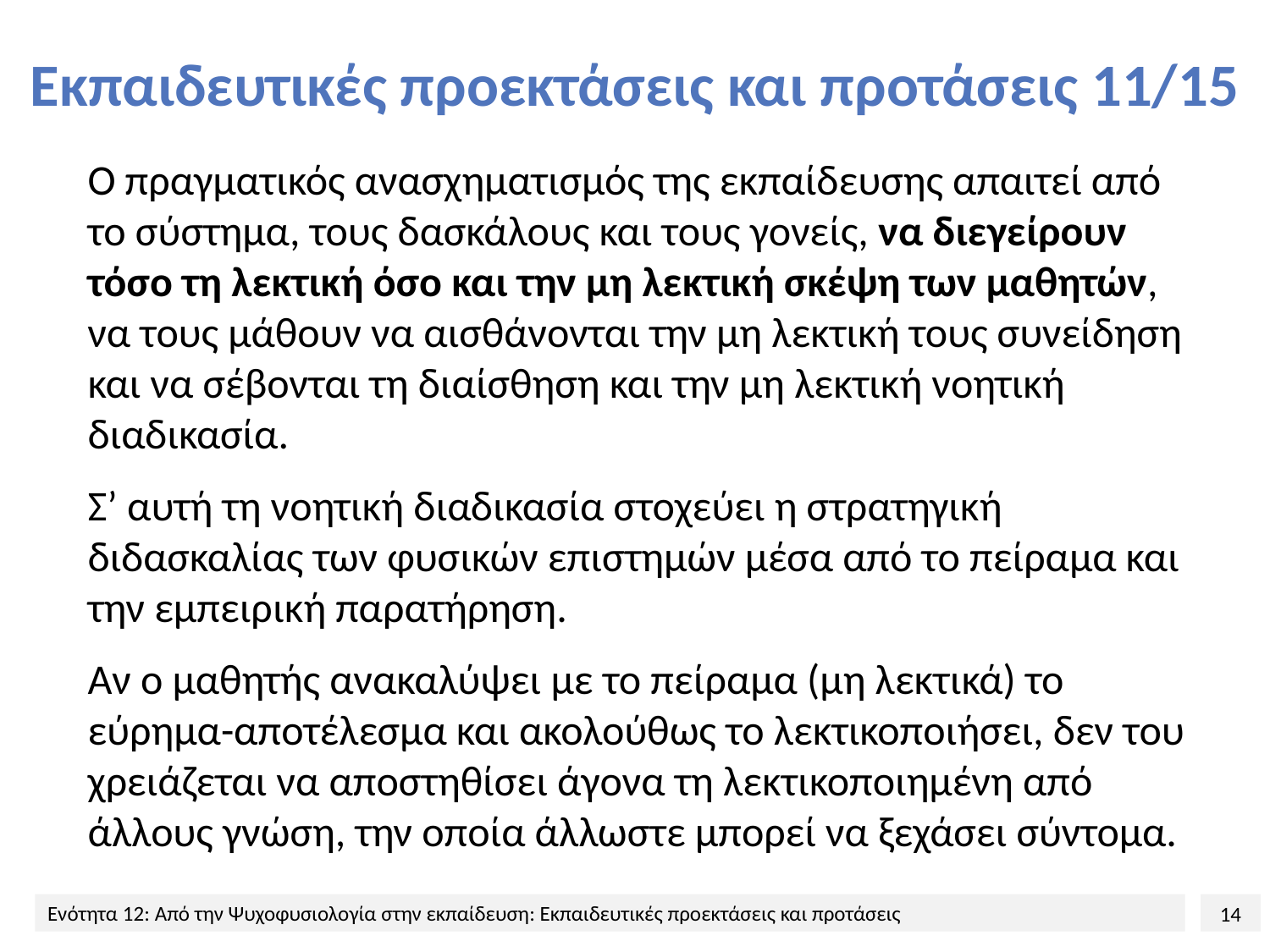

# Εκπαιδευτικές προεκτάσεις και προτάσεις 11/15
Ο πραγματικός ανασχηματισμός της εκπαίδευσης απαιτεί από το σύστημα, τους δασκάλους και τους γονείς, να διεγείρουν τόσο τη λεκτική όσο και την μη λεκτική σκέψη των μαθητών, να τους μάθουν να αισθάνονται την μη λεκτική τους συνείδηση και να σέβονται τη διαίσθηση και την μη λεκτική νοητική διαδικασία.
Σ’ αυτή τη νοητική διαδικασία στοχεύει η στρατηγική διδασκαλίας των φυσικών επιστημών μέσα από το πείραμα και την εμπειρική παρατήρηση.
Αν ο μαθητής ανακαλύψει με το πείραμα (μη λεκτικά) το εύρημα-αποτέλεσμα και ακολούθως το λεκτικοποιήσει, δεν του χρειάζεται να αποστηθίσει άγονα τη λεκτικοποιημένη από άλλους γνώση, την οποία άλλωστε μπορεί να ξεχάσει σύντομα.